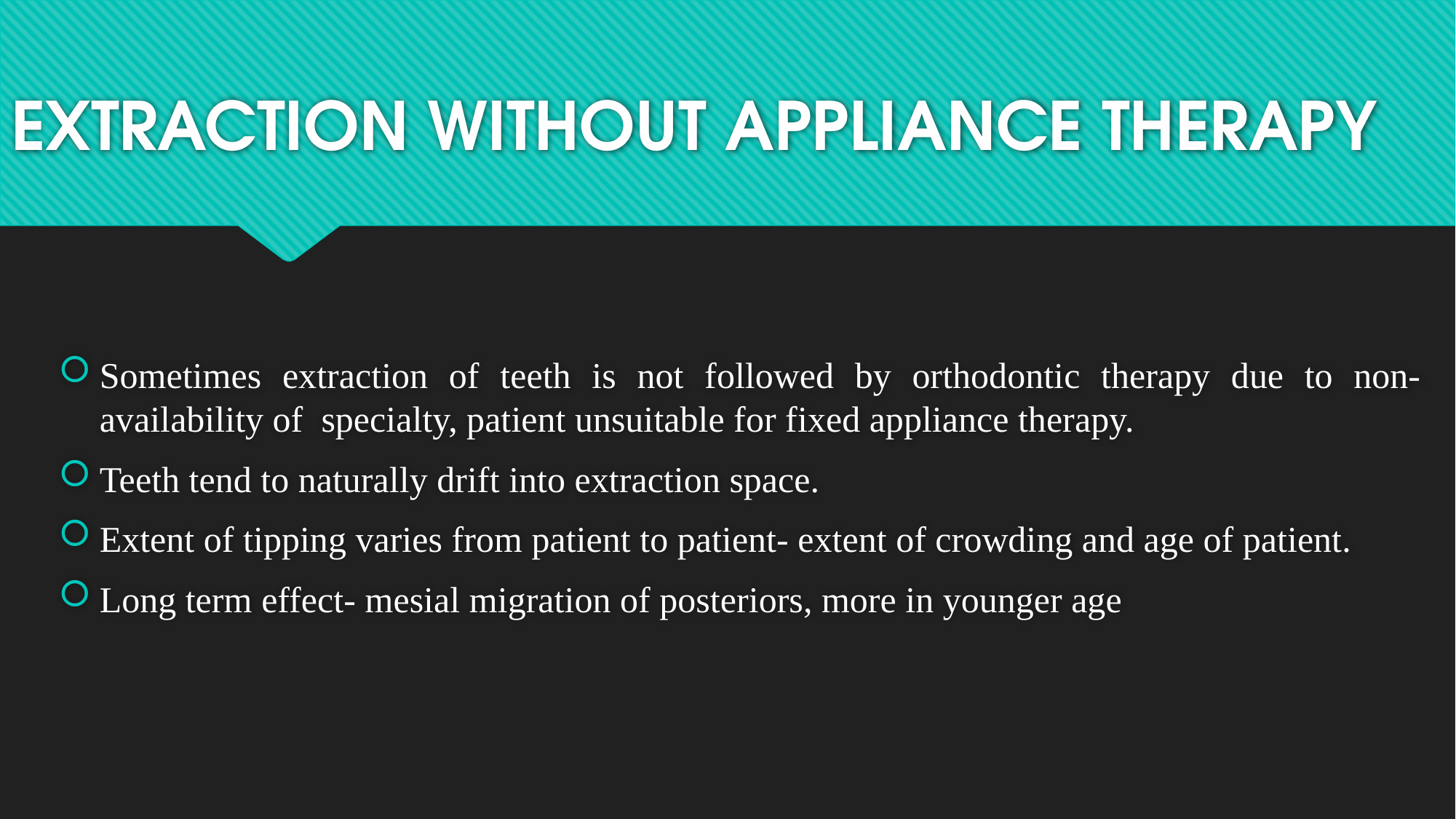

# EXTRACTION WITHOUT APPLIANCE THERAPY
Sometimes extraction of teeth is not followed by orthodontic therapy due to non- availability of  specialty, patient unsuitable for fixed appliance therapy.
Teeth tend to naturally drift into extraction space.
Extent of tipping varies from patient to patient- extent of crowding and age of patient.
Long term effect- mesial migration of posteriors, more in younger age